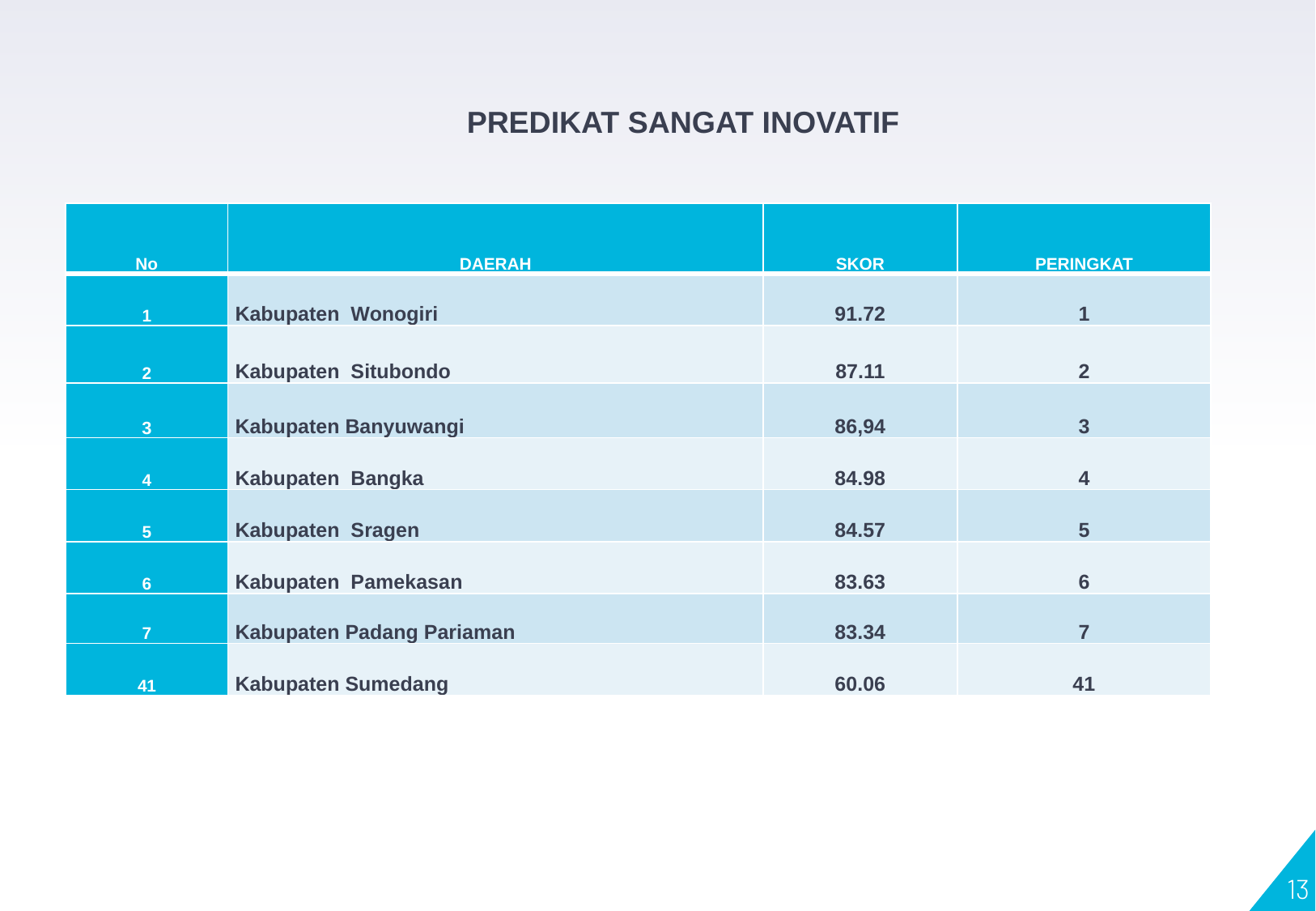

PREDIKAT SANGAT INOVATIF
| No | DAERAH | SKOR | PERINGKAT |
| --- | --- | --- | --- |
| 1 | Kabupaten Wonogiri | 91.72 | 1 |
| 2 | Kabupaten Situbondo | 87.11 | 2 |
| 3 | Kabupaten Banyuwangi | 86,94 | 3 |
| 4 | Kabupaten Bangka | 84.98 | 4 |
| 5 | Kabupaten Sragen | 84.57 | 5 |
| 6 | Kabupaten Pamekasan | 83.63 | 6 |
| 7 | Kabupaten Padang Pariaman | 83.34 | 7 |
| 41 | Kabupaten Sumedang | 60.06 | 41 |
13